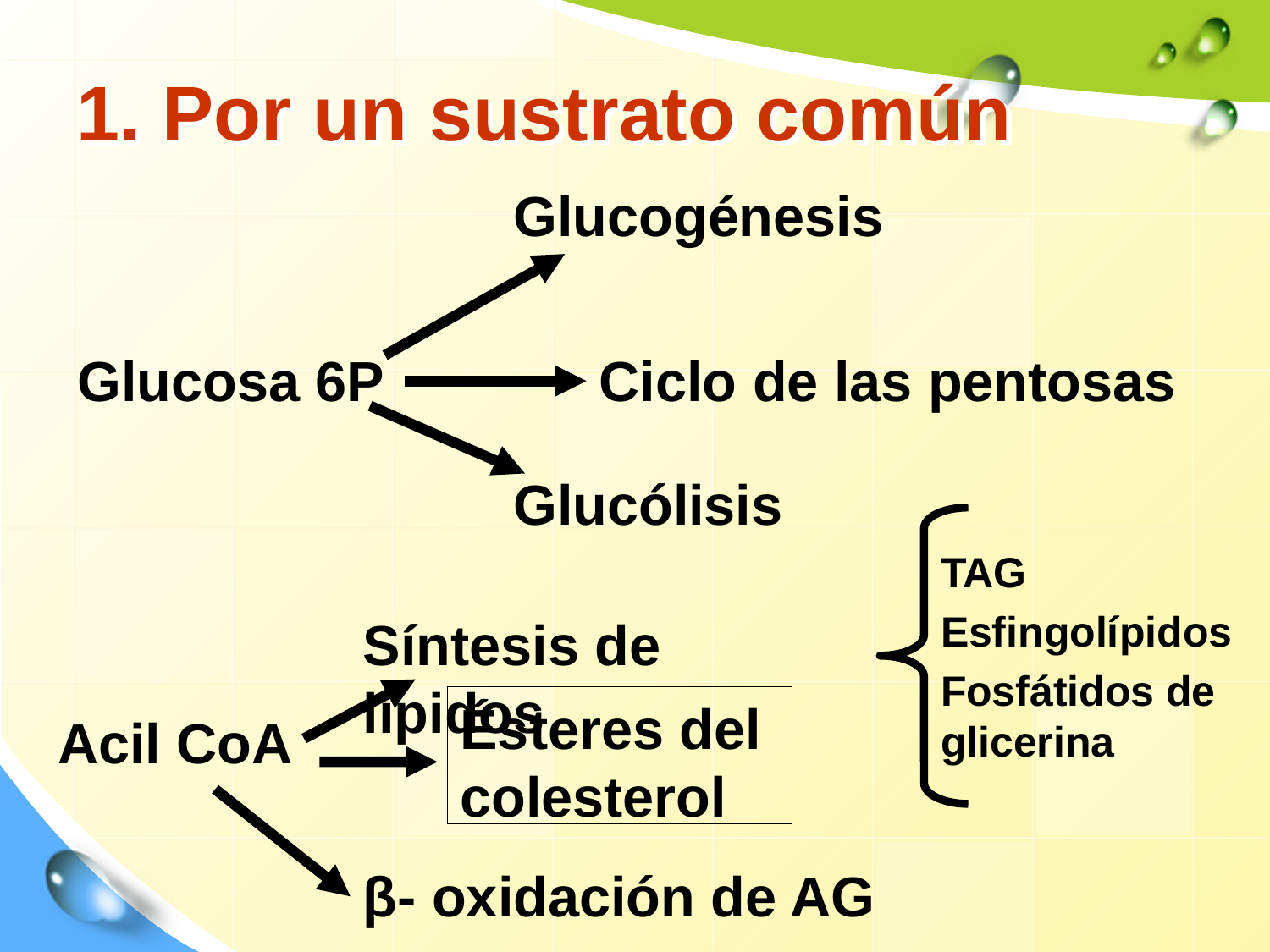

# 1. Por un sustrato común
Glucogénesis
Ciclo de las pentosas
Glucosa 6P
Glucólisis

TAG
Esfingolípidos
Fosfátidos de glicerina
Síntesis de lípidos
Ésteres del colesterol
Acil CoA
β- oxidación de AG